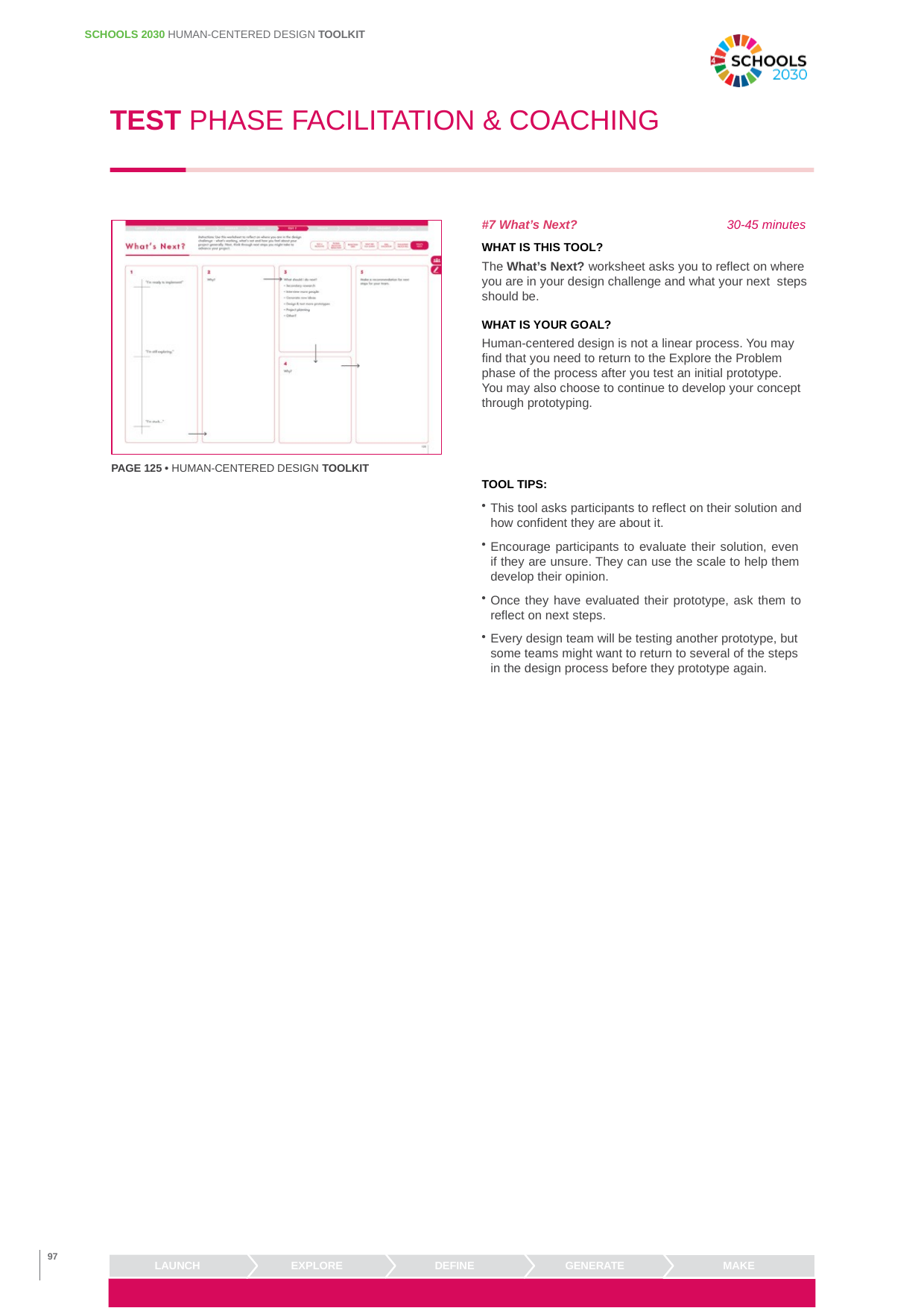

SCHOOLS 2030 HUMAN-CENTERED DESIGN TOOLKIT

TEST PHASE FACILITATION & COACHING

#7 What’s Next?	30-45 minutes
WHAT IS THIS TOOL?
The What’s Next? worksheet asks you to reflect on where  you are in your design challenge and what your next  steps should be.

WHAT IS YOUR GOAL?
Human-centered design is not a linear process. You may  find that you need to return to the Explore the Problem  phase of the process after you test an initial prototype.
You may also choose to continue to develop your concept  through prototyping.

PAGE 125 • HUMAN-CENTERED DESIGN TOOLKIT
TOOL TIPS:
This tool asks participants to reflect on their solution and  how confident they are about it.
Encourage participants to evaluate their solution, even  if they are unsure. They can use the scale to help them  develop their opinion.
Once they have evaluated their prototype, ask them to  reflect on next steps.
Every design team will be testing another prototype, but  some teams might want to return to several of the steps  in the design process before they prototype again.
97

LAUNCH
EXPLORE
DEFINE
GENERATE
MAKE